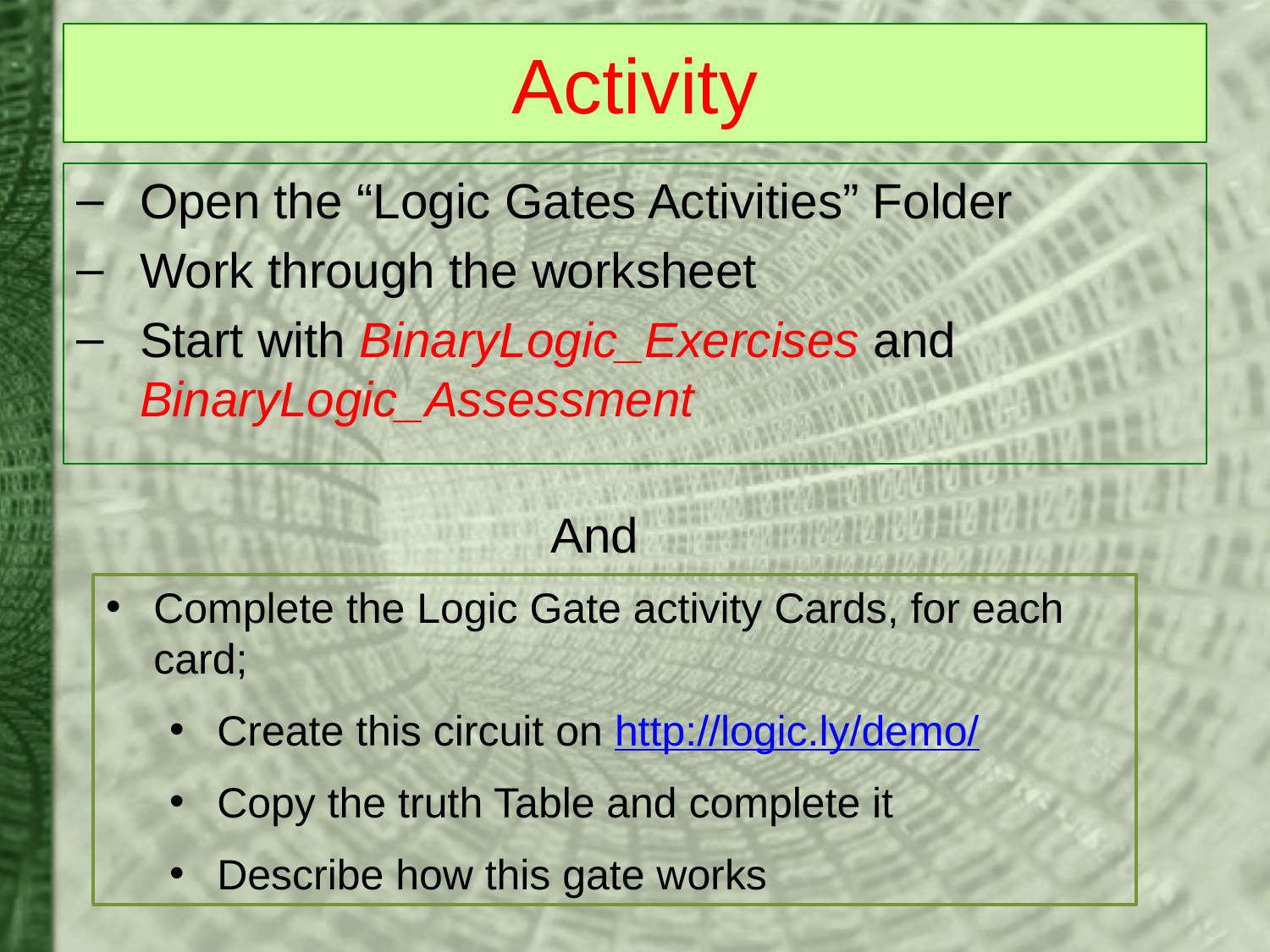

Activity
Open the “Logic Gates Activities” Folder
Work through the worksheet
Start with BinaryLogic_Exercises and BinaryLogic_Assessment
And
Complete the Logic Gate activity Cards, for each card;
Create this circuit on http://logic.ly/demo/
Copy the truth Table and complete it
Describe how this gate works